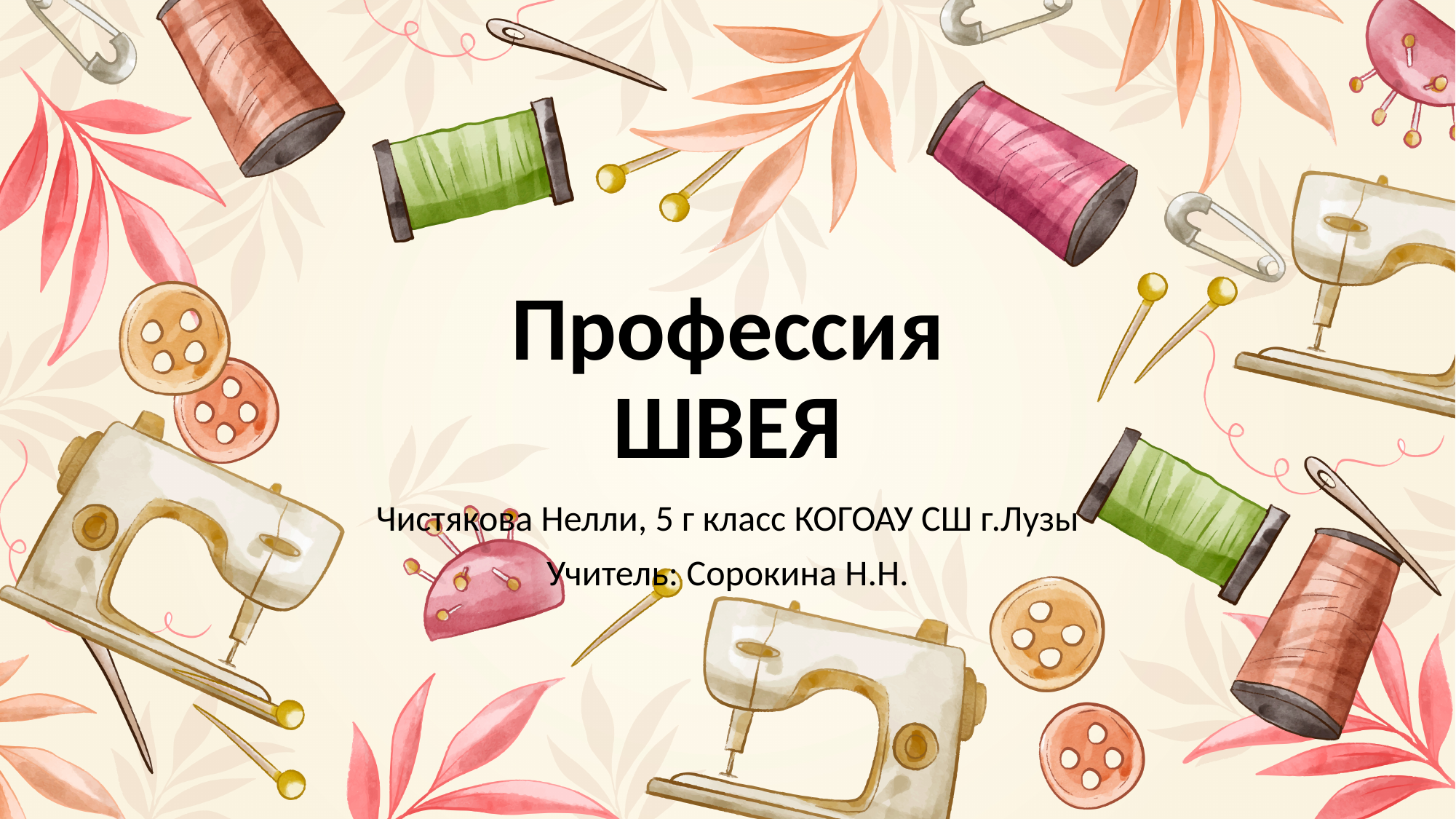

# Профессия ШВЕЯ
Чистякова Нелли, 5 г класс КОГОАУ СШ г.Лузы
Учитель: Сорокина Н.Н.